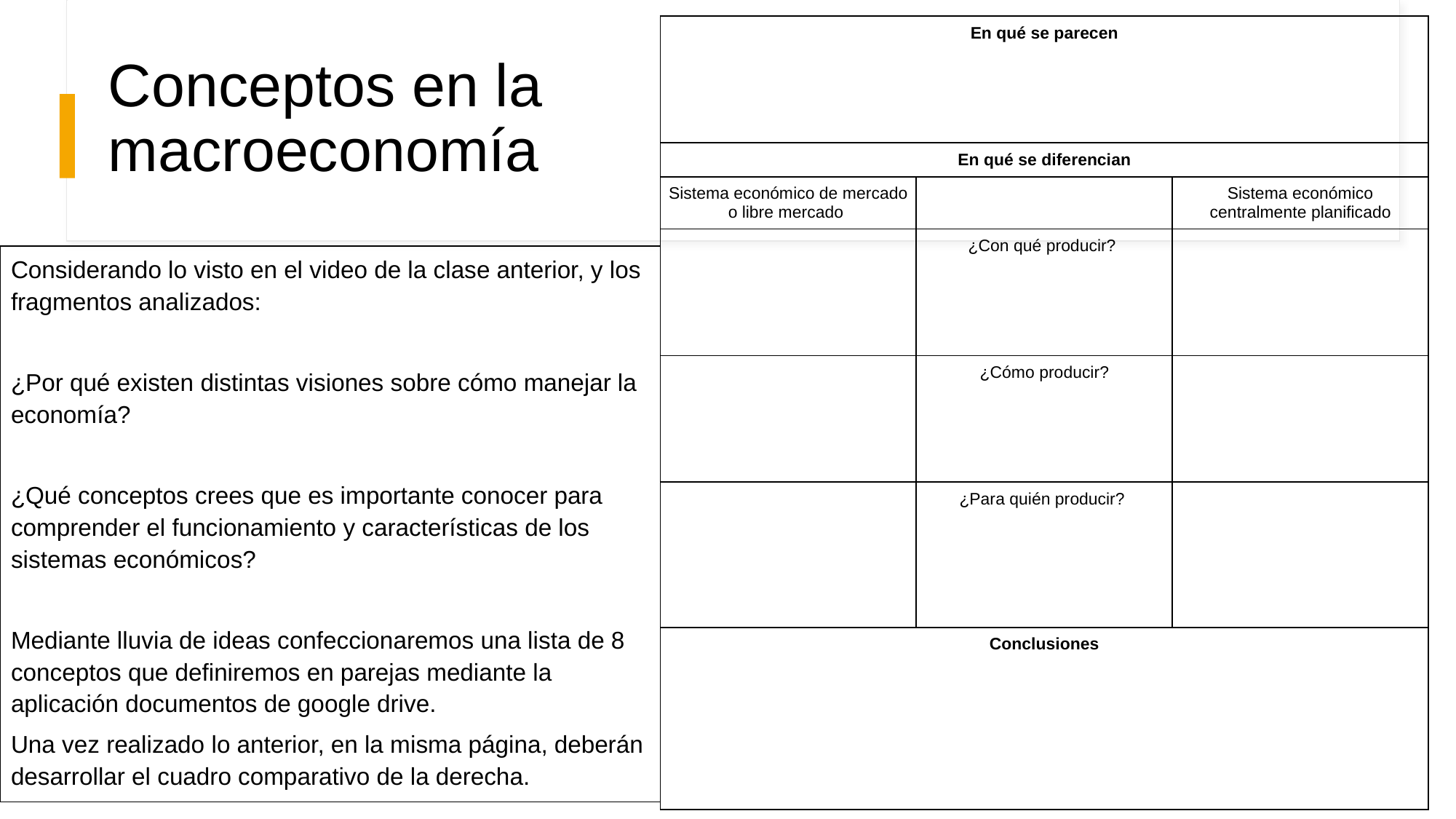

| En qué se parecen |  |  |
| --- | --- | --- |
| En qué se diferencian |  |  |
| Sistema económico de mercado o libre mercado |  | Sistema económico centralmente planificado |
|  | ¿Con qué producir? |  |
|  | ¿Cómo producir? |  |
|  | ¿Para quién producir? |  |
| Conclusiones |  |  |
# Conceptos en la macroeconomía
Considerando lo visto en el video de la clase anterior, y los fragmentos analizados:

¿Por qué existen distintas visiones sobre cómo manejar la economía?

¿Qué conceptos crees que es importante conocer para comprender el funcionamiento y características de los sistemas económicos?

Mediante lluvia de ideas confeccionaremos una lista de 8 conceptos que definiremos en parejas mediante la aplicación documentos de google drive.
Una vez realizado lo anterior, en la misma página, deberán desarrollar el cuadro comparativo de la derecha.